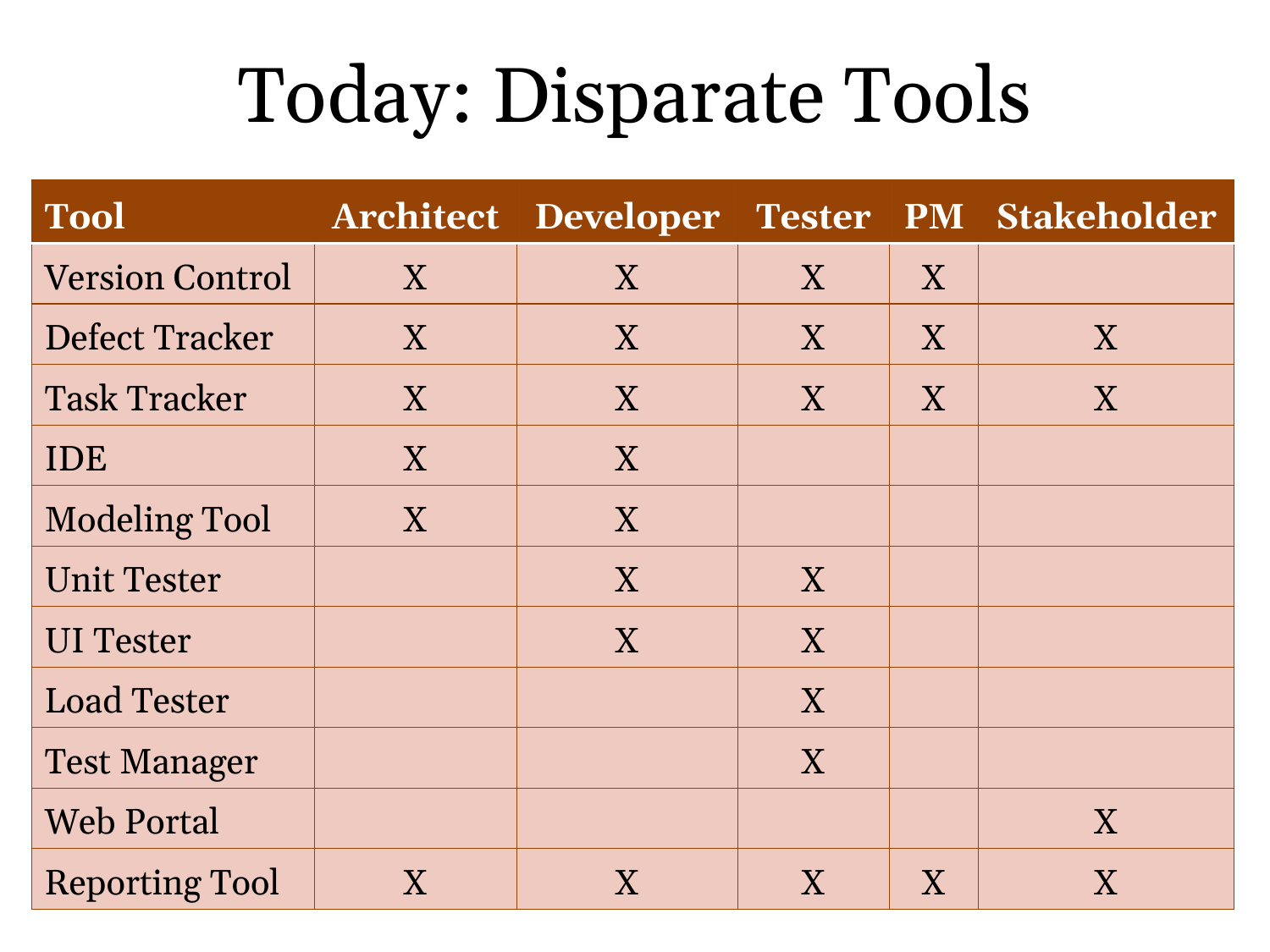

# Today: Disparate Tools
| Tool | Architect | Developer | Tester | PM | Stakeholder |
| --- | --- | --- | --- | --- | --- |
| Version Control | X | X | X | X |  |
| Defect Tracker | X | X | X | X | X |
| Task Tracker | X | X | X | X | X |
| IDE | X | X |  |  |  |
| Modeling Tool | X | X |  |  |  |
| Unit Tester |  | X | X |  |  |
| UI Tester |  | X | X |  |  |
| Load Tester |  |  | X |  |  |
| Test Manager |  |  | X |  |  |
| Web Portal |  |  |  |  | X |
| Reporting Tool | X | X | X | X | X |